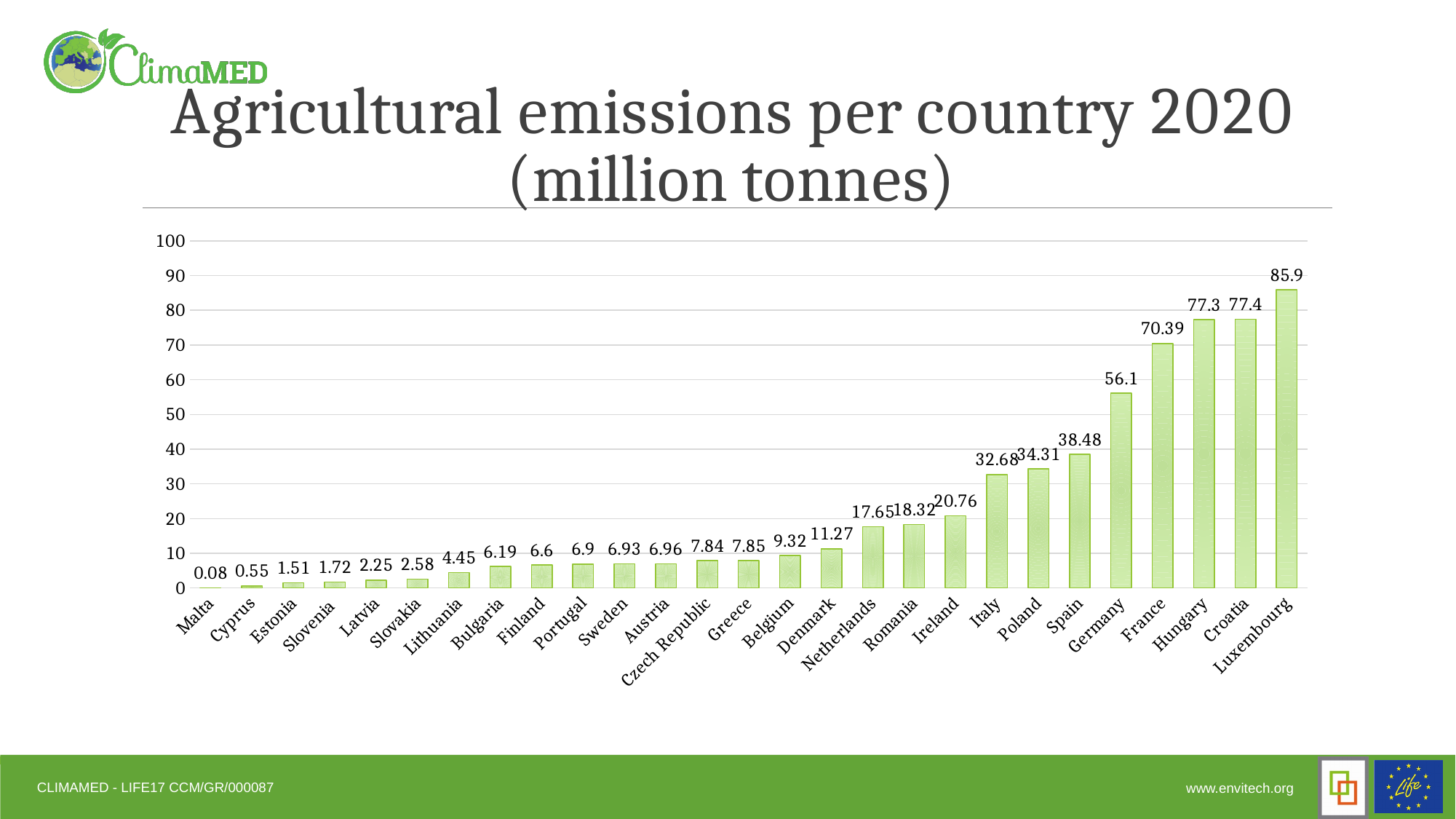

# Agricultural emissions per country 2020 (million tonnes)

### Chart

| Category | Σειρά 1 |
|---|---|
| Malta | 0.08 |
| Cyprus | 0.55 |
| Estonia | 1.51 |
| Slovenia  | 1.72 |
| Latvia | 2.25 |
| Slovakia | 2.58 |
| Lithuania | 4.45 |
| Bulgaria | 6.19 |
| Finland | 6.6 |
| Portugal | 6.9 |
| Sweden | 6.93 |
| Austria | 6.96 |
| Czech Republic | 7.84 |
| Greece | 7.85 |
| Belgium | 9.32 |
| Denmark | 11.27 |
| Netherlands | 17.65 |
| Romania | 18.32 |
| Ireland | 20.76 |
| Italy | 32.68 |
| Poland | 34.31 |
| Spain | 38.48 |
| Germany | 56.1 |
| France | 70.39 |
| Hungary | 77.3 |
| Croatia | 77.4 |
| Luxembourg | 85.9 |